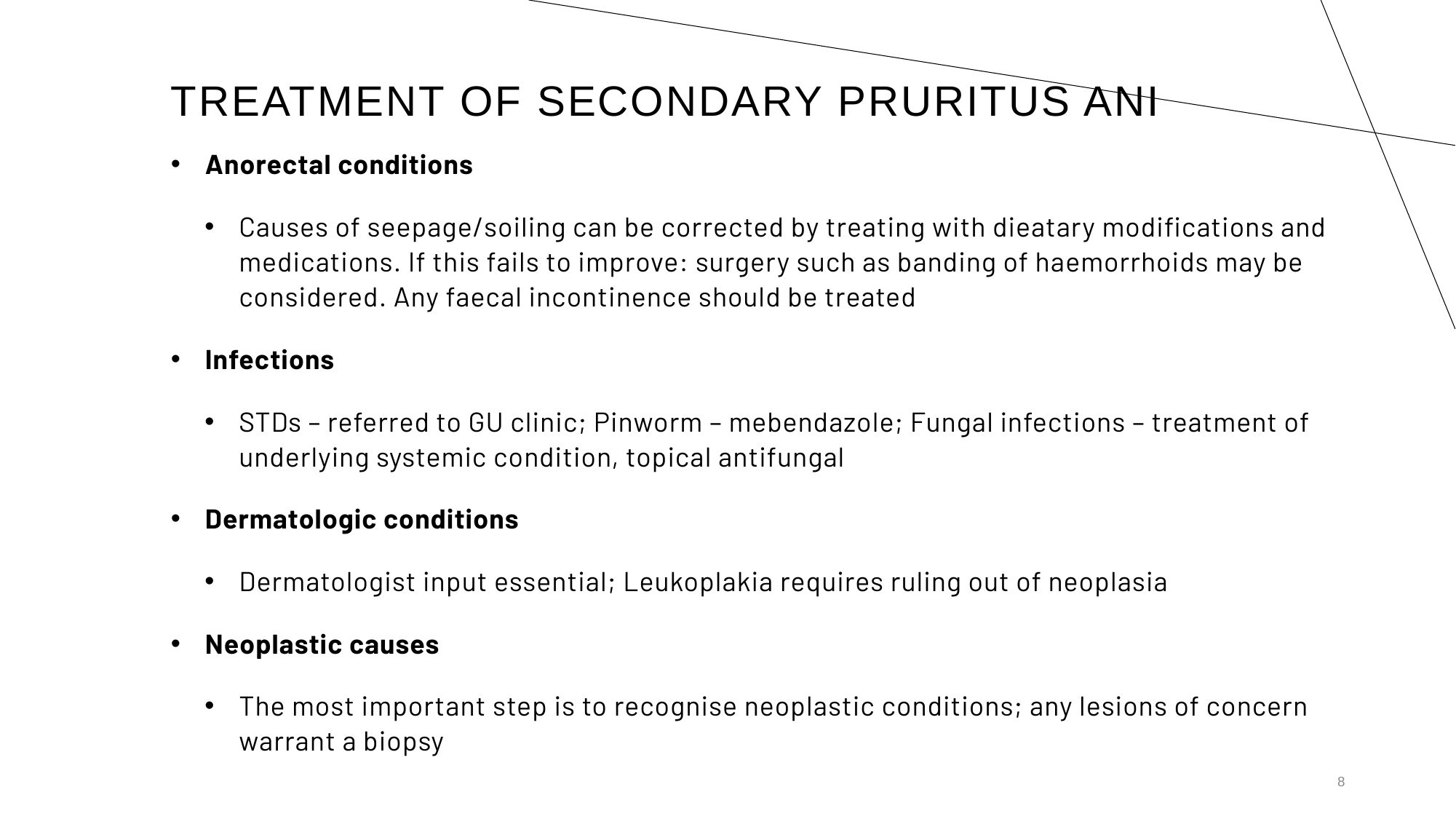

# TREATMENT of secondary pruritus ani
Anorectal conditions
Causes of seepage/soiling can be corrected by treating with dieatary modifications and medications. If this fails to improve: surgery such as banding of haemorrhoids may be considered. Any faecal incontinence should be treated
Infections
STDs – referred to GU clinic; Pinworm – mebendazole; Fungal infections – treatment of underlying systemic condition, topical antifungal
Dermatologic conditions
Dermatologist input essential; Leukoplakia requires ruling out of neoplasia
Neoplastic causes
The most important step is to recognise neoplastic conditions; any lesions of concern warrant a biopsy
8